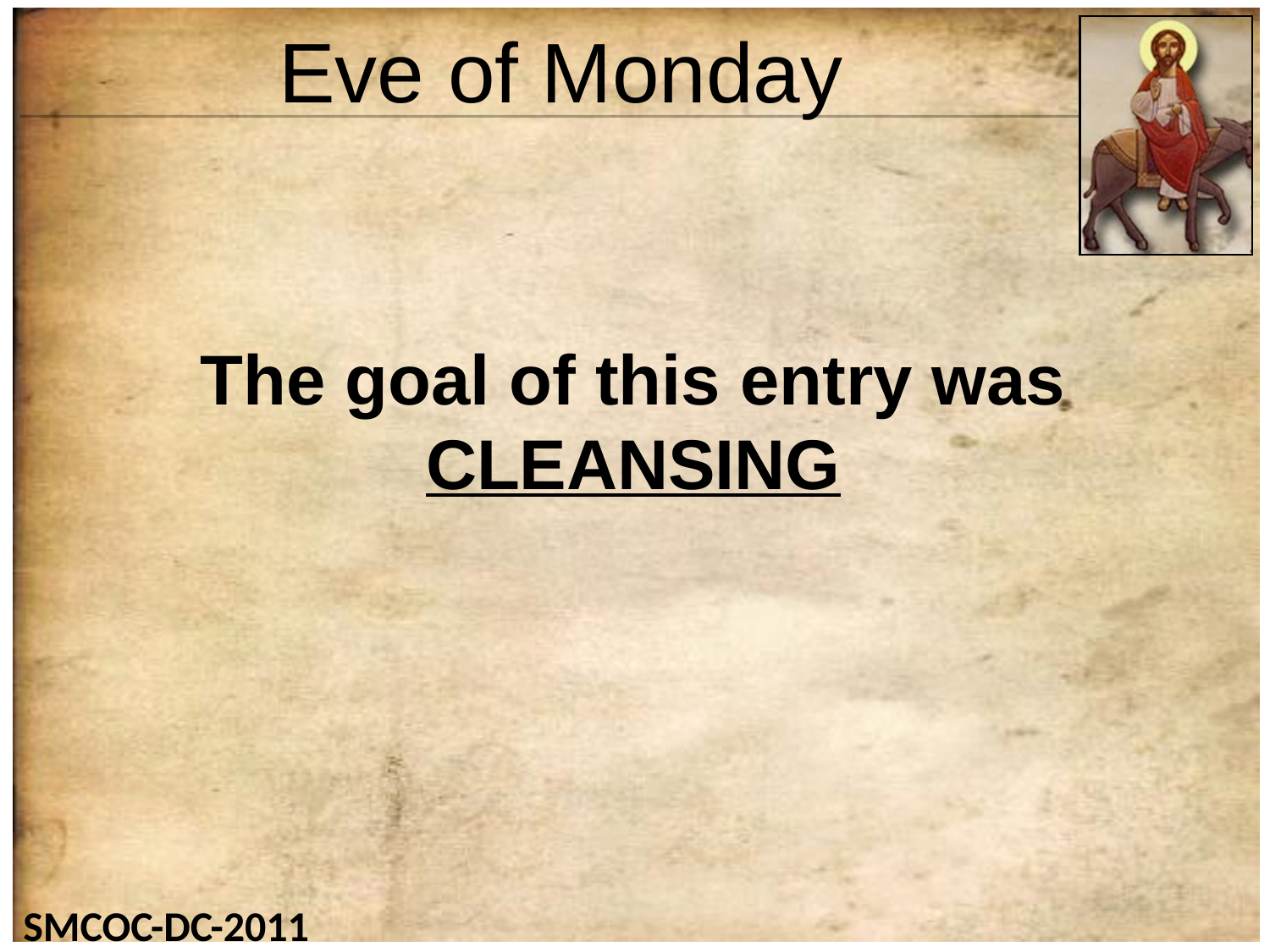

# Eve of Monday
The goal of this entry was CLEANSING

SMCOC-DC-2011